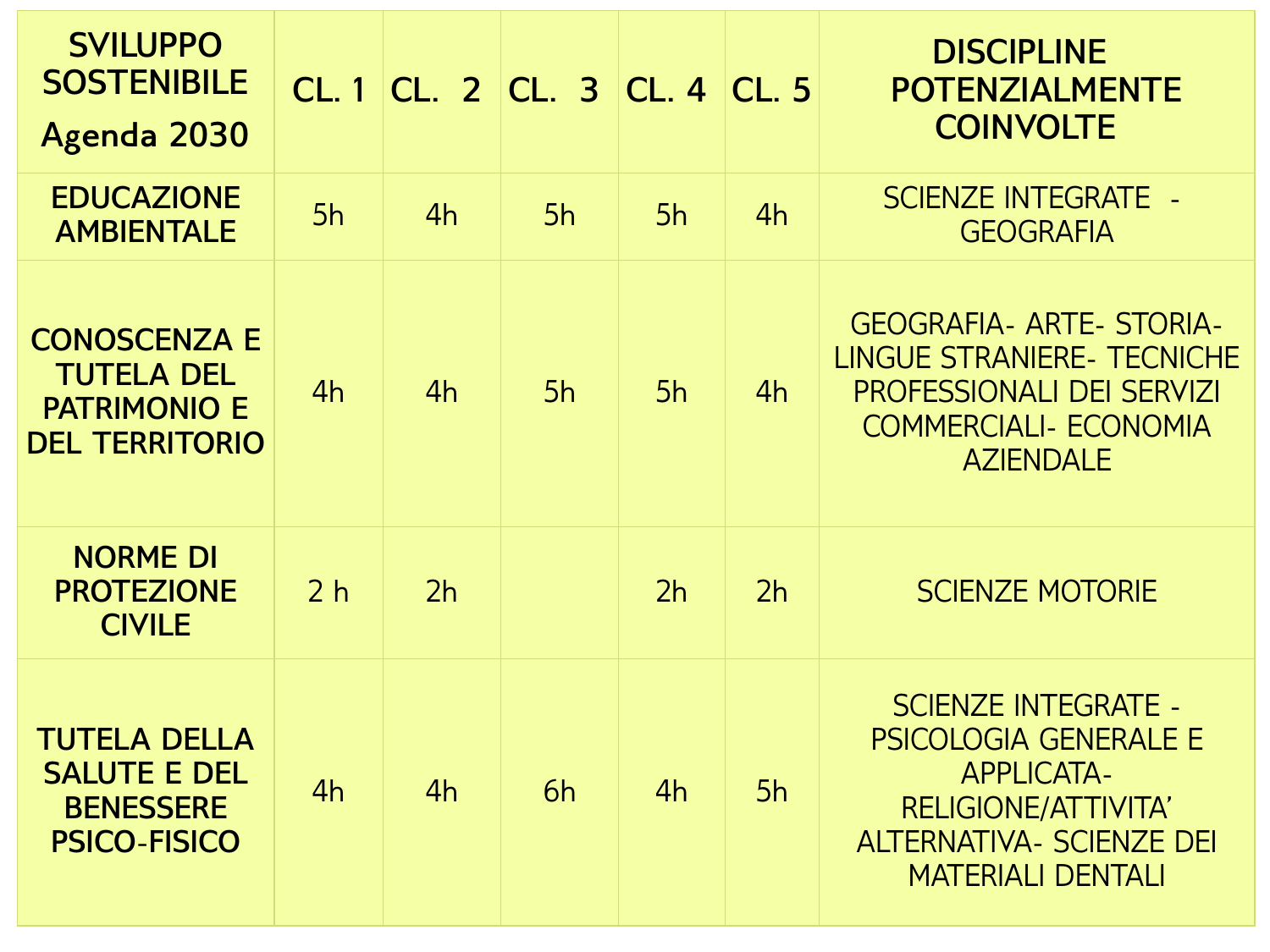

| SVILUPPO SOSTENIBILE Agenda 2030 | CL. 1 | CL. 2 | CL. 3 | CL. 4 | CL. 5 | DISCIPLINE POTENZIALMENTE COINVOLTE |
| --- | --- | --- | --- | --- | --- | --- |
| EDUCAZIONE AMBIENTALE | 5h | 4h | 5h | 5h | 4h | SCIENZE INTEGRATE - GEOGRAFIA |
| CONOSCENZA E TUTELA DEL PATRIMONIO E DEL TERRITORIO | 4h | 4h | 5h | 5h | 4h | GEOGRAFIA- ARTE- STORIA-LINGUE STRANIERE- TECNICHE PROFESSIONALI DEI SERVIZI COMMERCIALI- ECONOMIA AZIENDALE |
| NORME DI PROTEZIONE CIVILE | 2 h | 2h |  | 2h | 2h | SCIENZE MOTORIE |
| TUTELA DELLA SALUTE E DEL BENESSERE PSICO-FISICO | 4h | 4h | 6h | 4h | 5h | SCIENZE INTEGRATE -PSICOLOGIA GENERALE E APPLICATA- RELIGIONE/ATTIVITA’ ALTERNATIVA- SCIENZE DEI MATERIALI DENTALI |
#